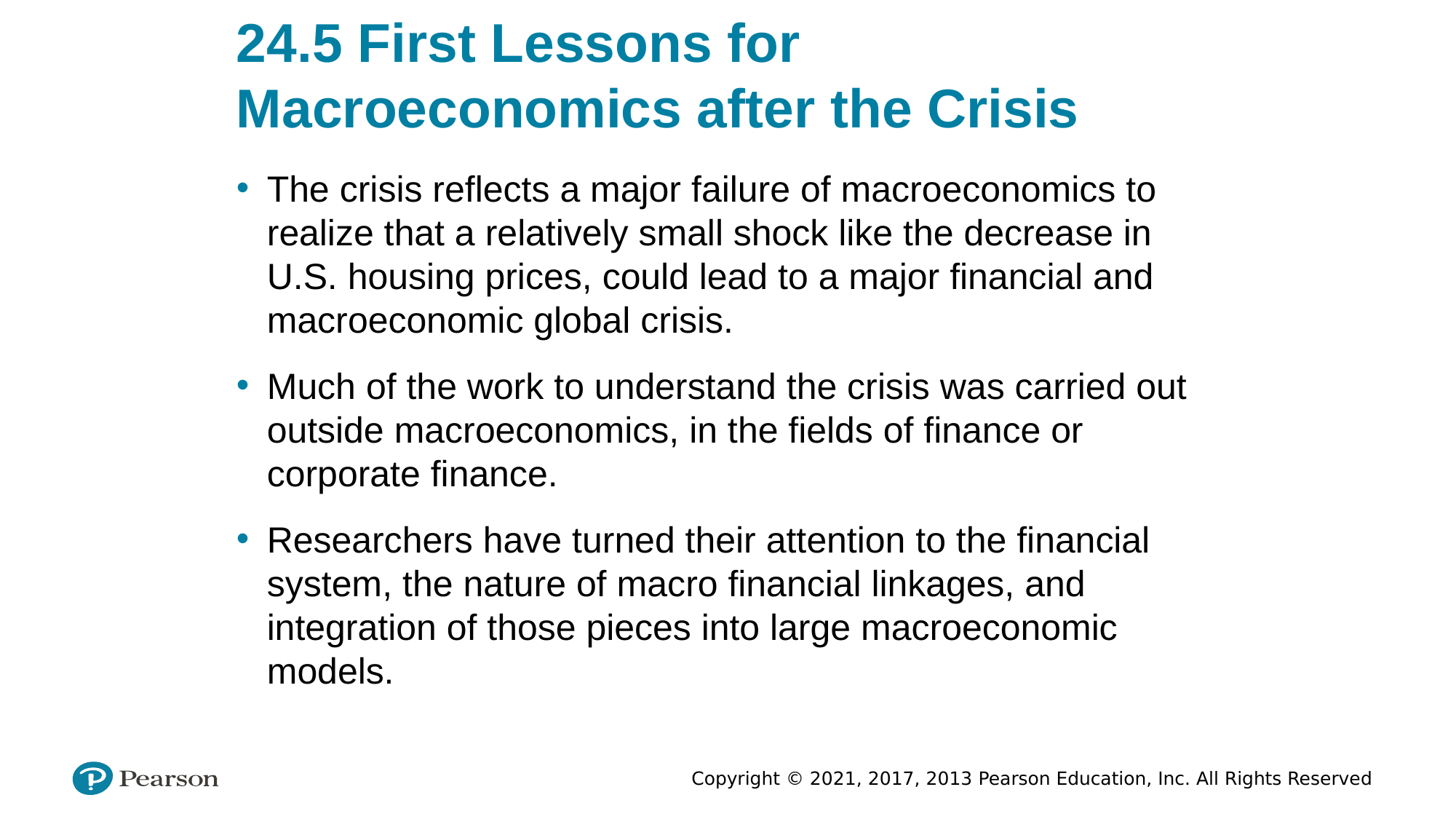

# 24.5 First Lessons for Macroeconomics after the Crisis
The crisis reflects a major failure of macroeconomics to realize that a relatively small shock like the decrease in U.S. housing prices, could lead to a major financial and macroeconomic global crisis.
Much of the work to understand the crisis was carried out outside macroeconomics, in the fields of finance or corporate finance.
Researchers have turned their attention to the financial system, the nature of macro financial linkages, and integration of those pieces into large macroeconomic models.